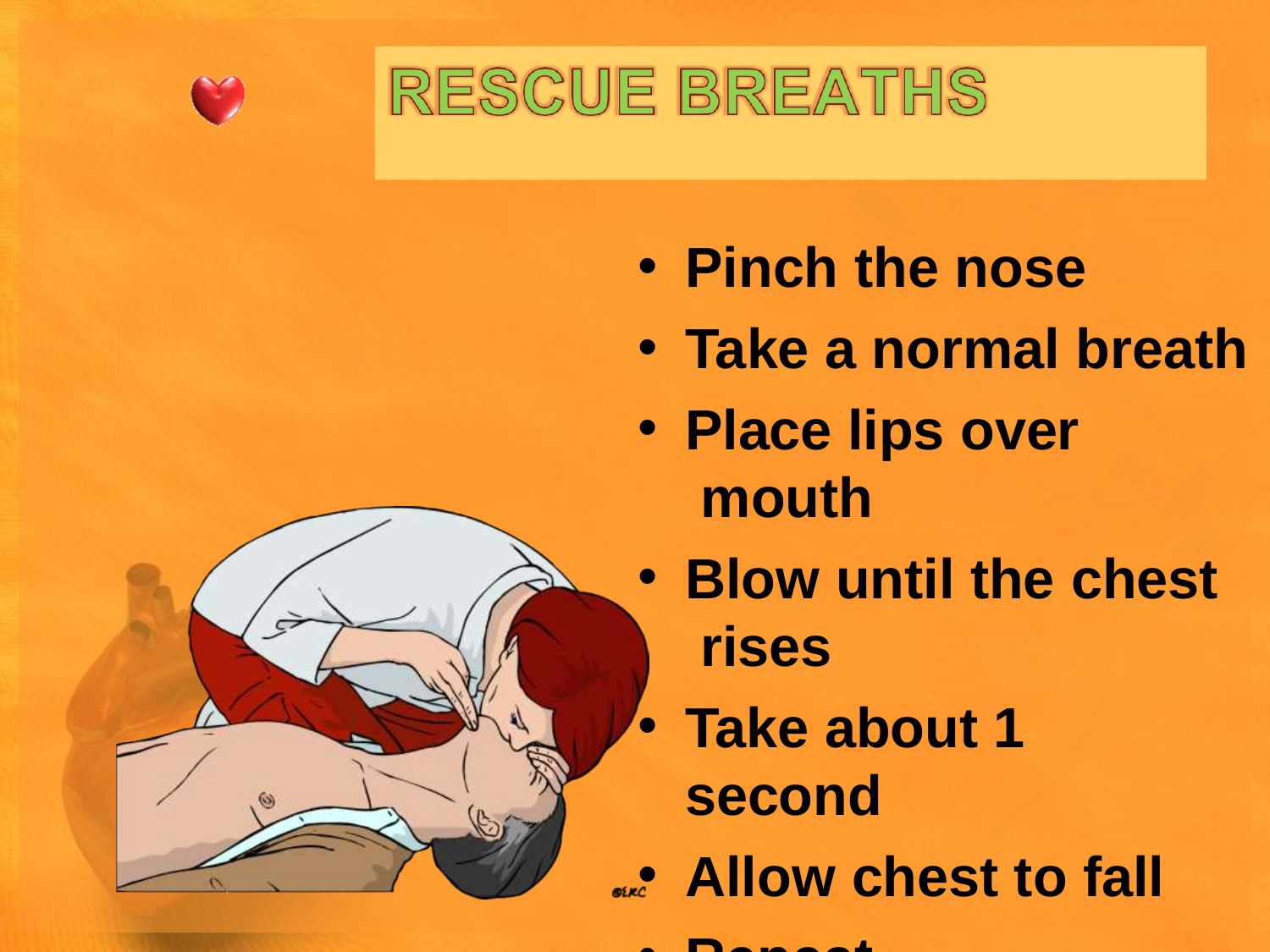

Pinch the nose
Take a normal breath
Place lips over  mouth
Blow until the chest  rises
Take about 1 second
Allow chest to fall
Repeat